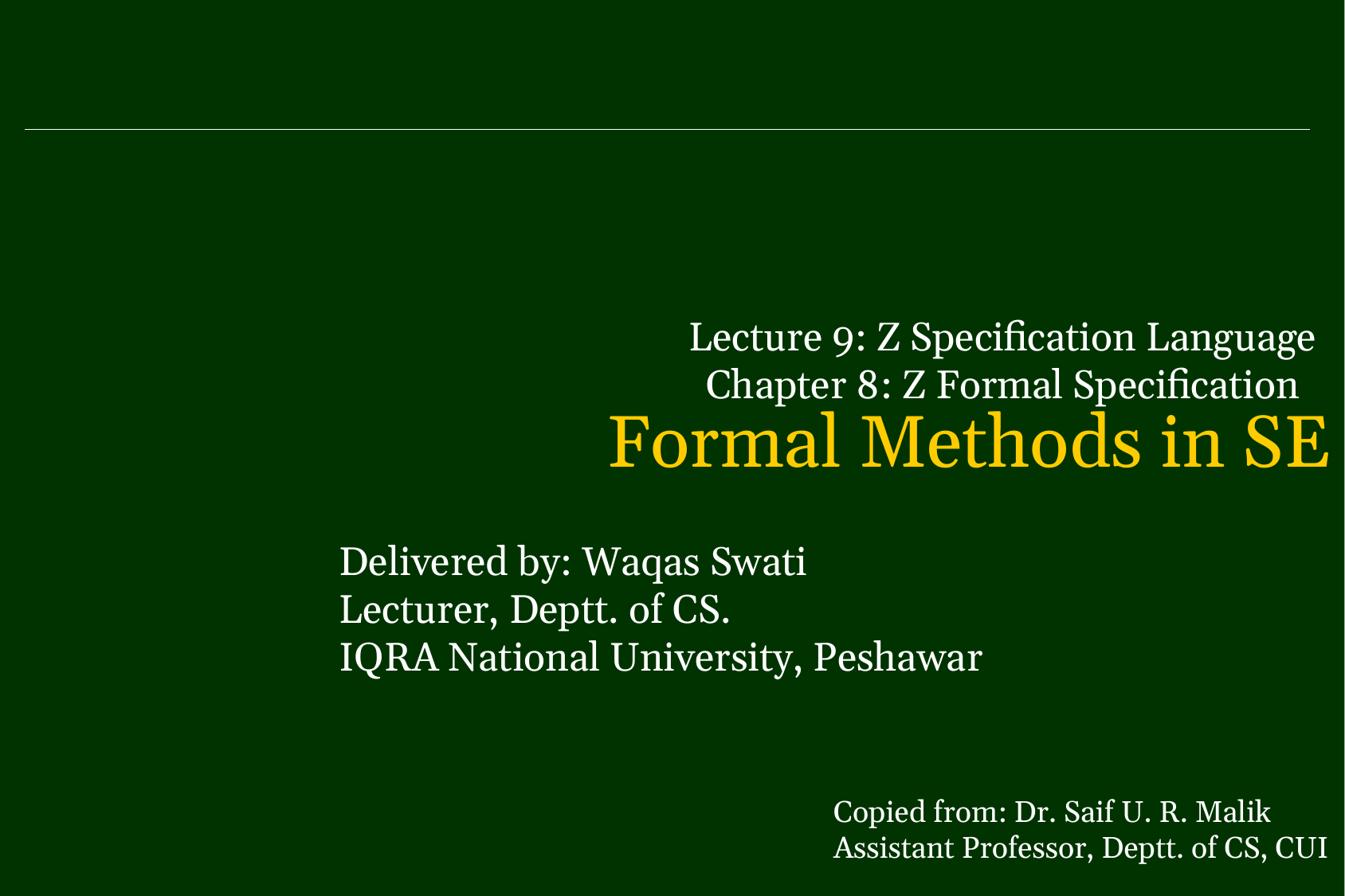

Lecture 9: Z Specification Language
Chapter 8: Z Formal Specification
Formal Methods in SE
Delivered by: Waqas Swati
Lecturer, Deptt. of CS.
IQRA National University, Peshawar
Copied from: Dr. Saif U. R. Malik
Assistant Professor, Deptt. of CS, CUI